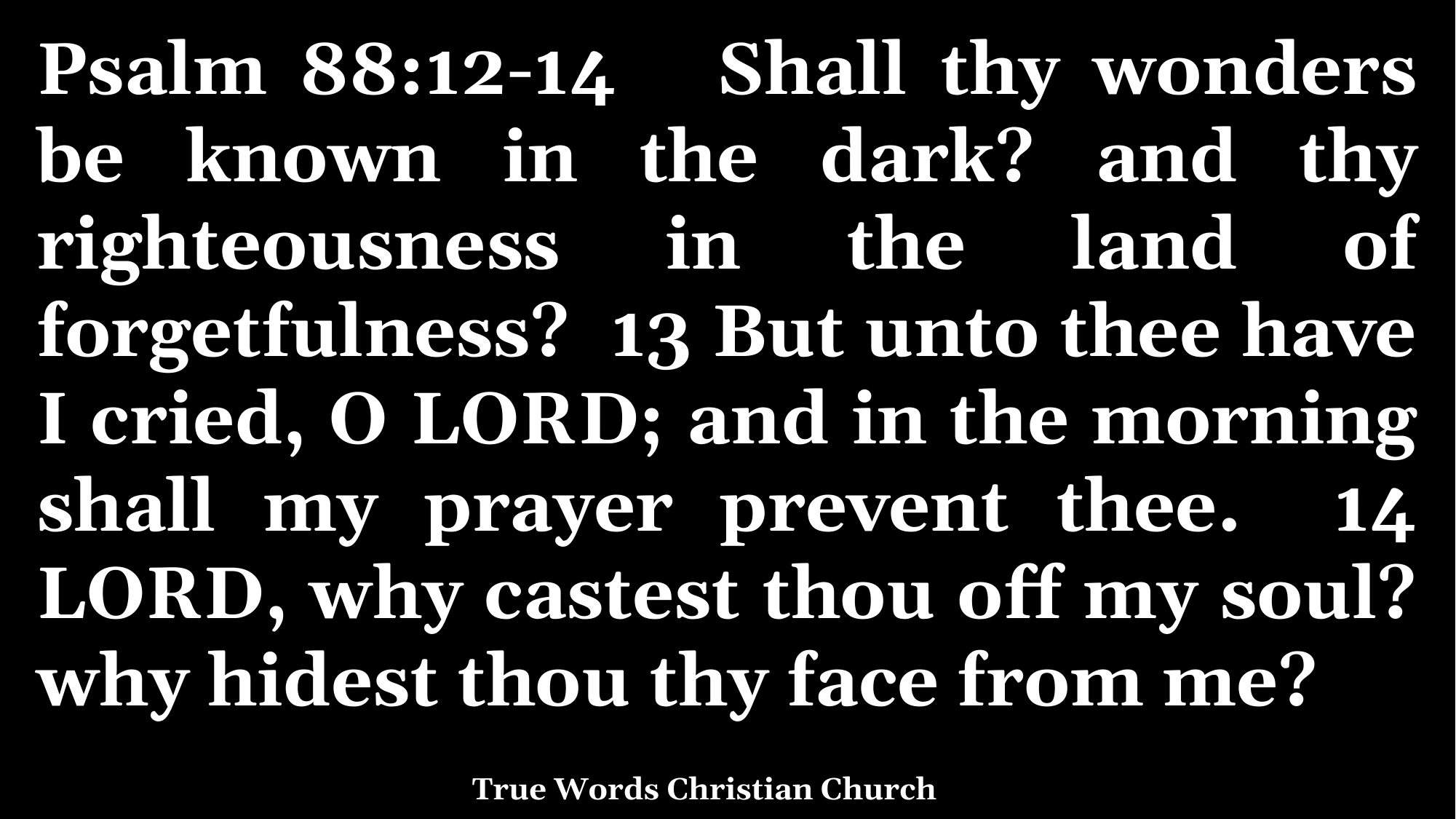

Psalm 88:12-14   Shall thy wonders be known in the dark? and thy righteousness in the land of forgetfulness?  13 But unto thee have I cried, O LORD; and in the morning shall my prayer prevent thee.  14 LORD, why castest thou off my soul? why hidest thou thy face from me?
True Words Christian Church